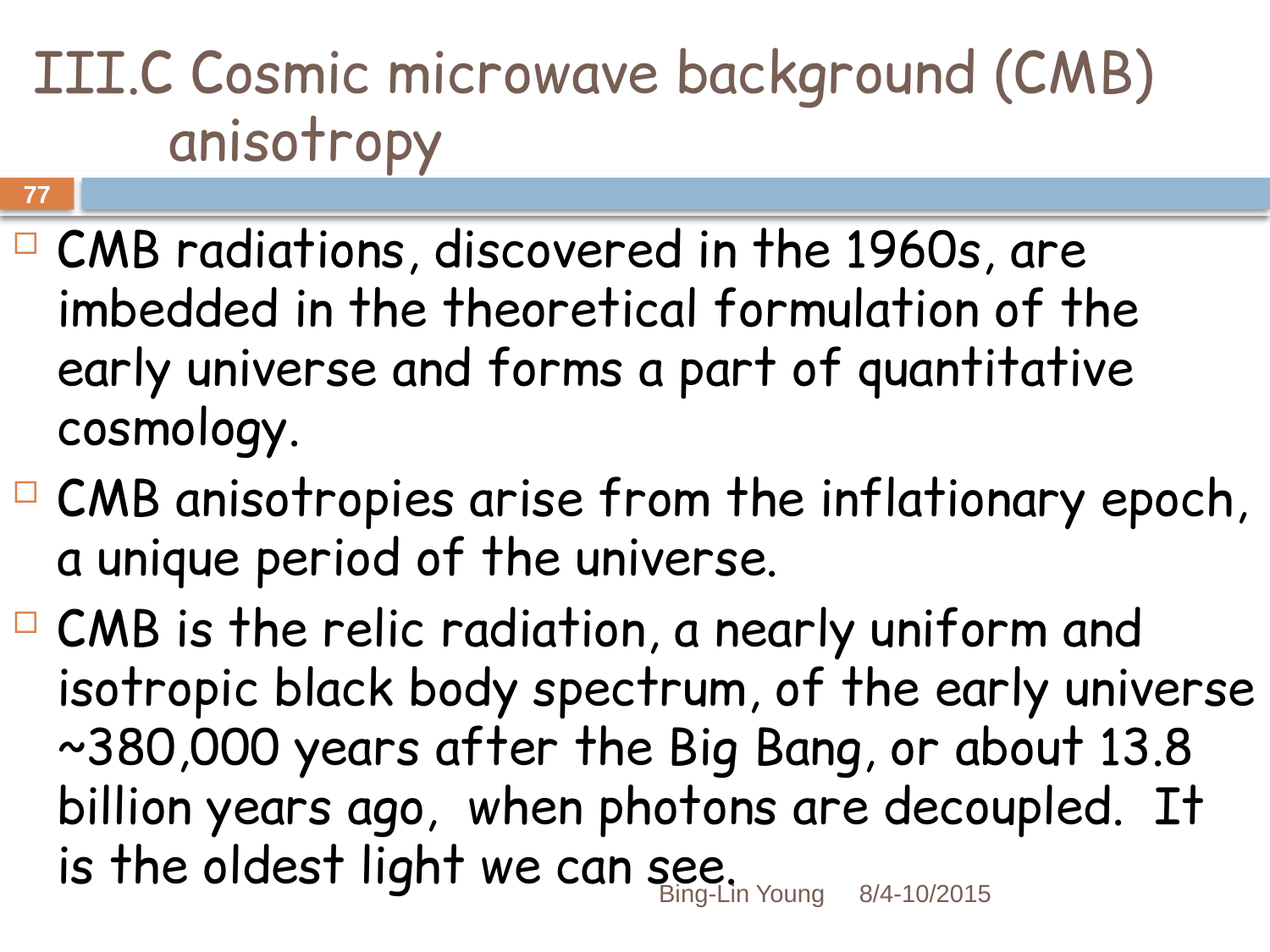

# III.C Cosmic microwave background (CMB) anisotropy
77
CMB radiations, discovered in the 1960s, are imbedded in the theoretical formulation of the early universe and forms a part of quantitative cosmology.
CMB anisotropies arise from the inflationary epoch, a unique period of the universe.
CMB is the relic radiation, a nearly uniform and isotropic black body spectrum, of the early universe ~380,000 years after the Big Bang, or about 13.8 billion years ago,  when photons are decoupled.  It is the oldest light we can see.

Bing-Lin Young
8/4-10/2015